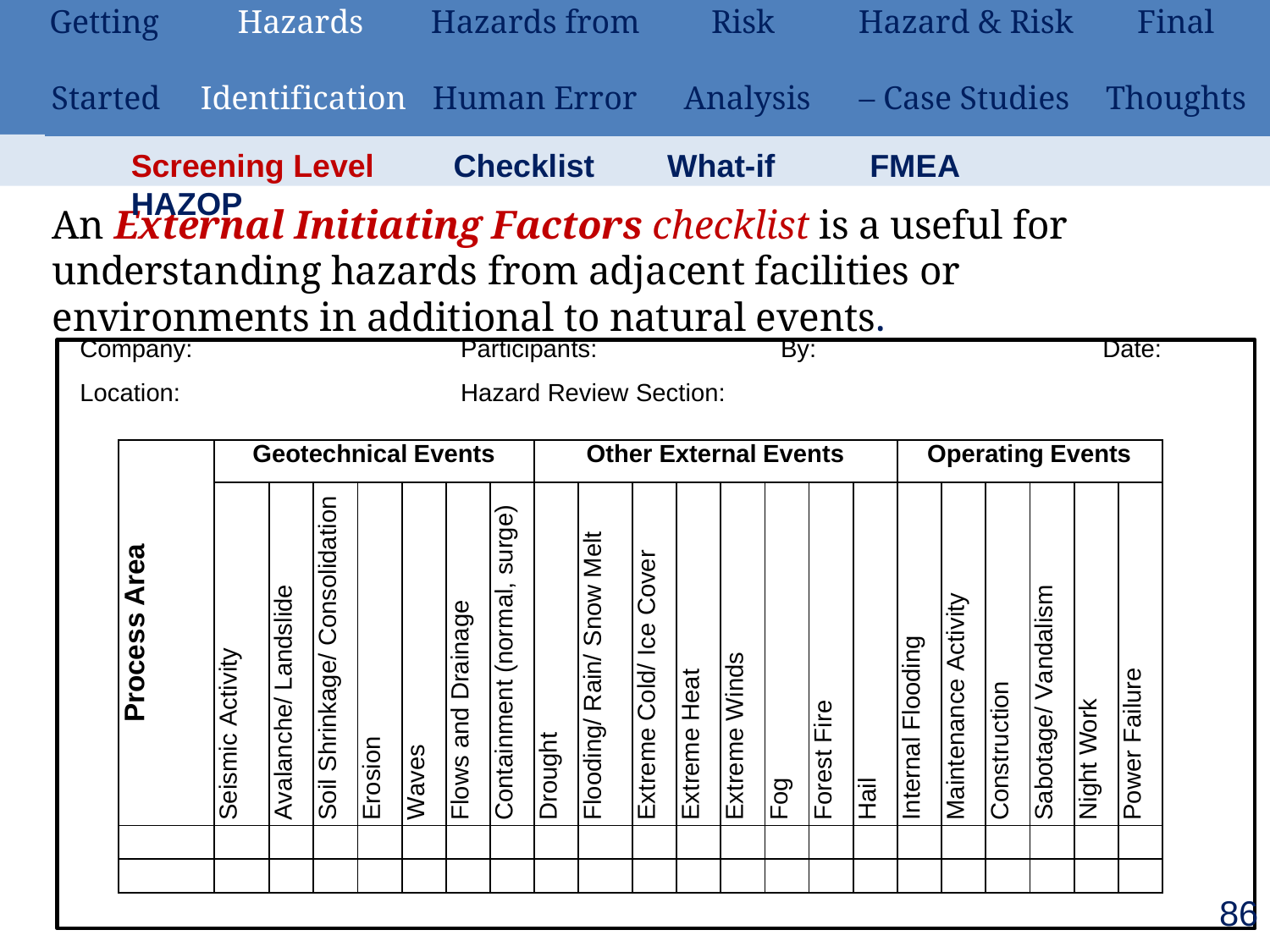

| Getting | Hazards | Hazards from | Risk | Hazard & Risk | Final |
| --- | --- | --- | --- | --- | --- |
| Started | Identification | Human Error | Analysis | – Case Studies | Thoughts |

Screening Level	Checklist	What-if	FMEA	HAZOP
An External Initiating Factors checklist is a useful for understanding hazards from adjacent facilities or environments in additional to natural events.
| Company: | Participants: | By: | Date: |
| --- | --- | --- | --- |
| Location: | Hazard Review Section: |  |  |

| Process Area | Geotechnical Events |  |  |  |  |  |  | Other External Events |  |  |  |  |  |  |  | Operating Events |  |  |  |  |  |
| --- | --- | --- | --- | --- | --- | --- | --- | --- | --- | --- | --- | --- | --- | --- | --- | --- | --- | --- | --- | --- | --- |
|  | Seismic Activity | Avalanche/ Landslide | Soil Shrinkage/ Consolidation | Erosion | Waves | Flows and Drainage | Containment (normal, surge) | Drought | Flooding/ Rain/ Snow Melt | Extreme Cold/ Ice Cover | Extreme Heat | Extreme Winds | Fog | Forest Fire | Hail | Internal Flooding | Maintenance Activity | Construction | Sabotage/ Vandalism | Night Work | Power Failure |
|  |  |  |  |  |  |  |  |  |  |  |  |  |  |  |  |  |  |  |  |  |  |
|  |  |  |  |  |  |  |  |  |  |  |  |  |  |  |  |  |  |  |  |  |  |
86